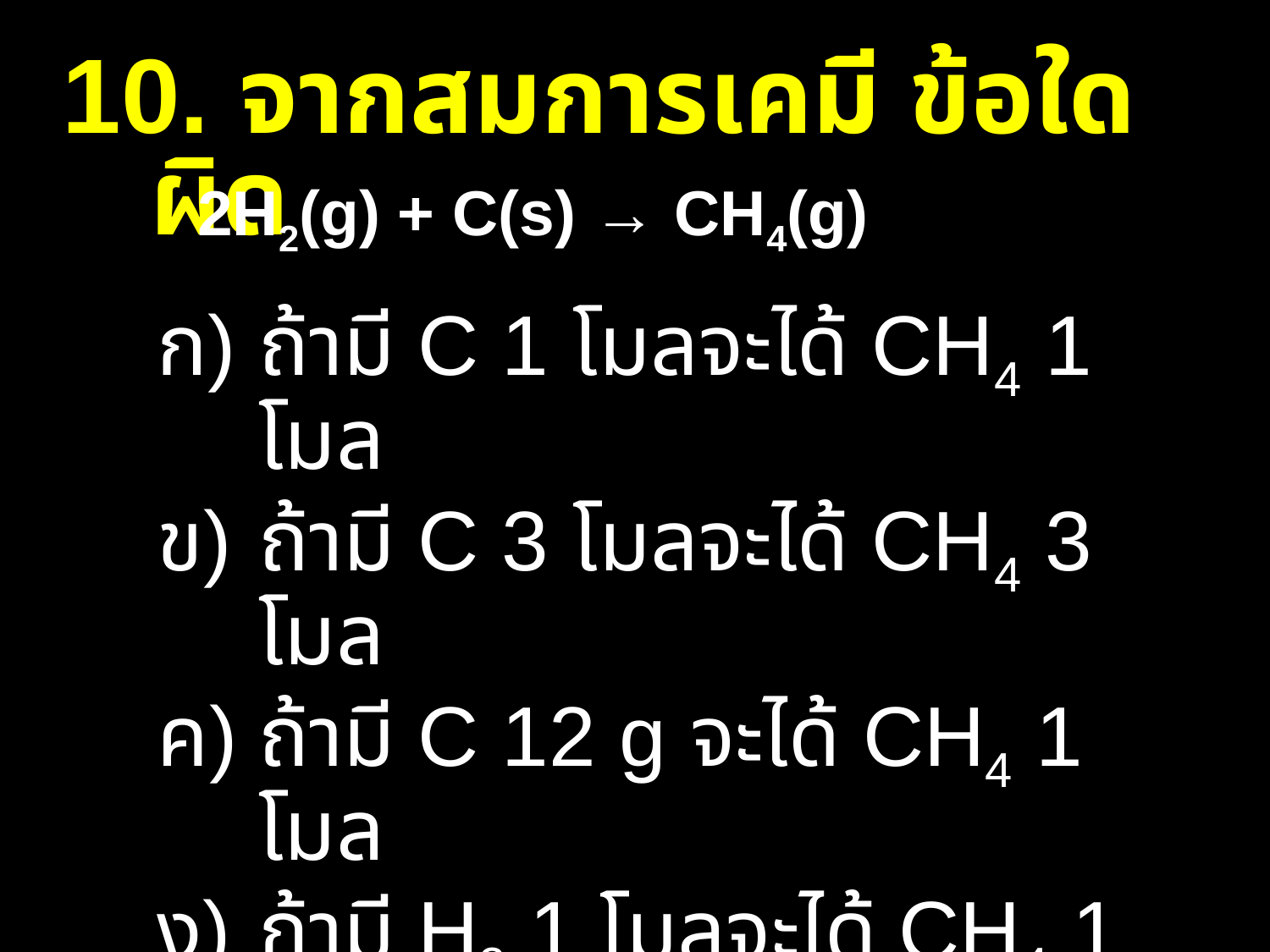

10. จากสมการเคมี ข้อใดผิด
2H2(g) + C(s) → CH4(g)
ถ้ามี C 1 โมลจะได้ CH4 1 โมล
ถ้ามี C 3 โมลจะได้ CH4 3 โมล
ถ้ามี C 12 g จะได้ CH4 1 โมล
ถ้ามี H2 1 โมลจะได้ CH4 1 โมล
ถ้ามี H2 4 g จะได้ CH4 1 โมล